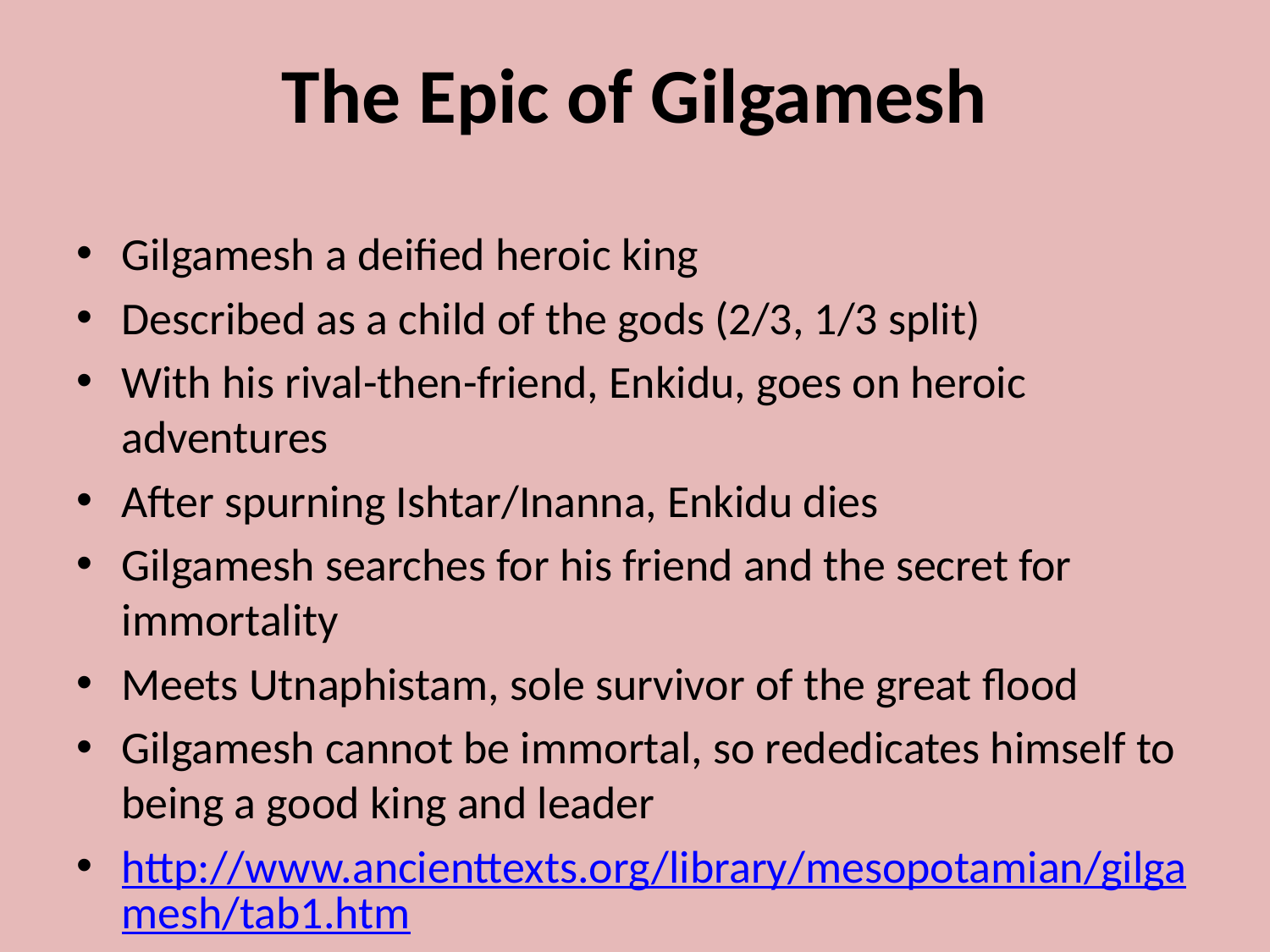

# The Epic of Gilgamesh
Gilgamesh a deified heroic king
Described as a child of the gods (2/3, 1/3 split)
With his rival-then-friend, Enkidu, goes on heroic adventures
After spurning Ishtar/Inanna, Enkidu dies
Gilgamesh searches for his friend and the secret for immortality
Meets Utnaphistam, sole survivor of the great flood
Gilgamesh cannot be immortal, so rededicates himself to being a good king and leader
http://www.ancienttexts.org/library/mesopotamian/gilgamesh/tab1.htm